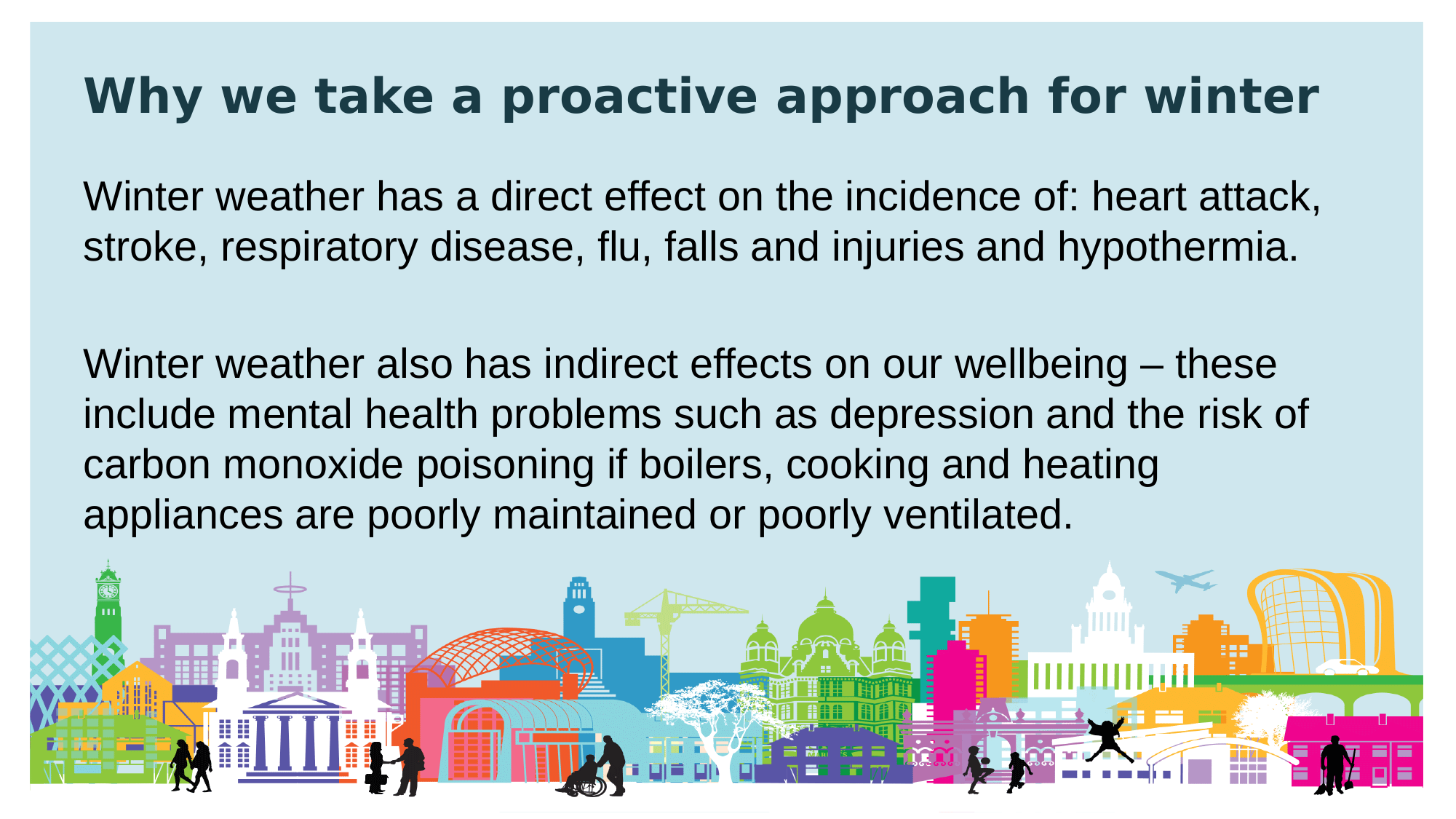

# Why we take a proactive approach for winter
Winter weather has a direct effect on the incidence of: heart attack, stroke, respiratory disease, flu, falls and injuries and hypothermia.

Winter weather also has indirect effects on our wellbeing – these include mental health problems such as depression and the risk of carbon monoxide poisoning if boilers, cooking and heating appliances are poorly maintained or poorly ventilated.